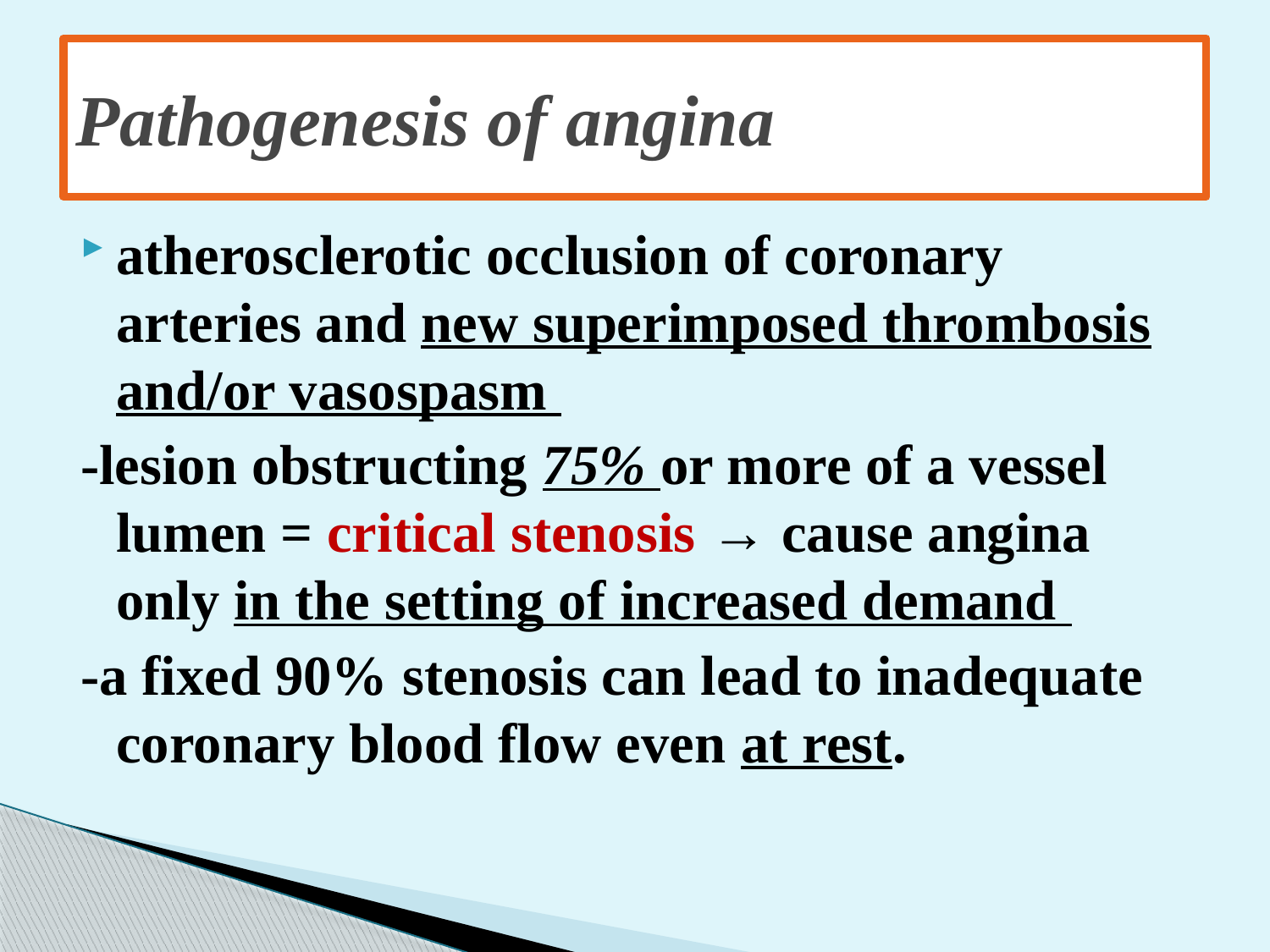

# Pathogenesis of angina
atherosclerotic occlusion of coronary arteries and new superimposed thrombosis and/or vasospasm
-lesion obstructing 75% or more of a vessel lumen = critical stenosis → cause angina only in the setting of increased demand
-a fixed 90% stenosis can lead to inadequate coronary blood flow even at rest.